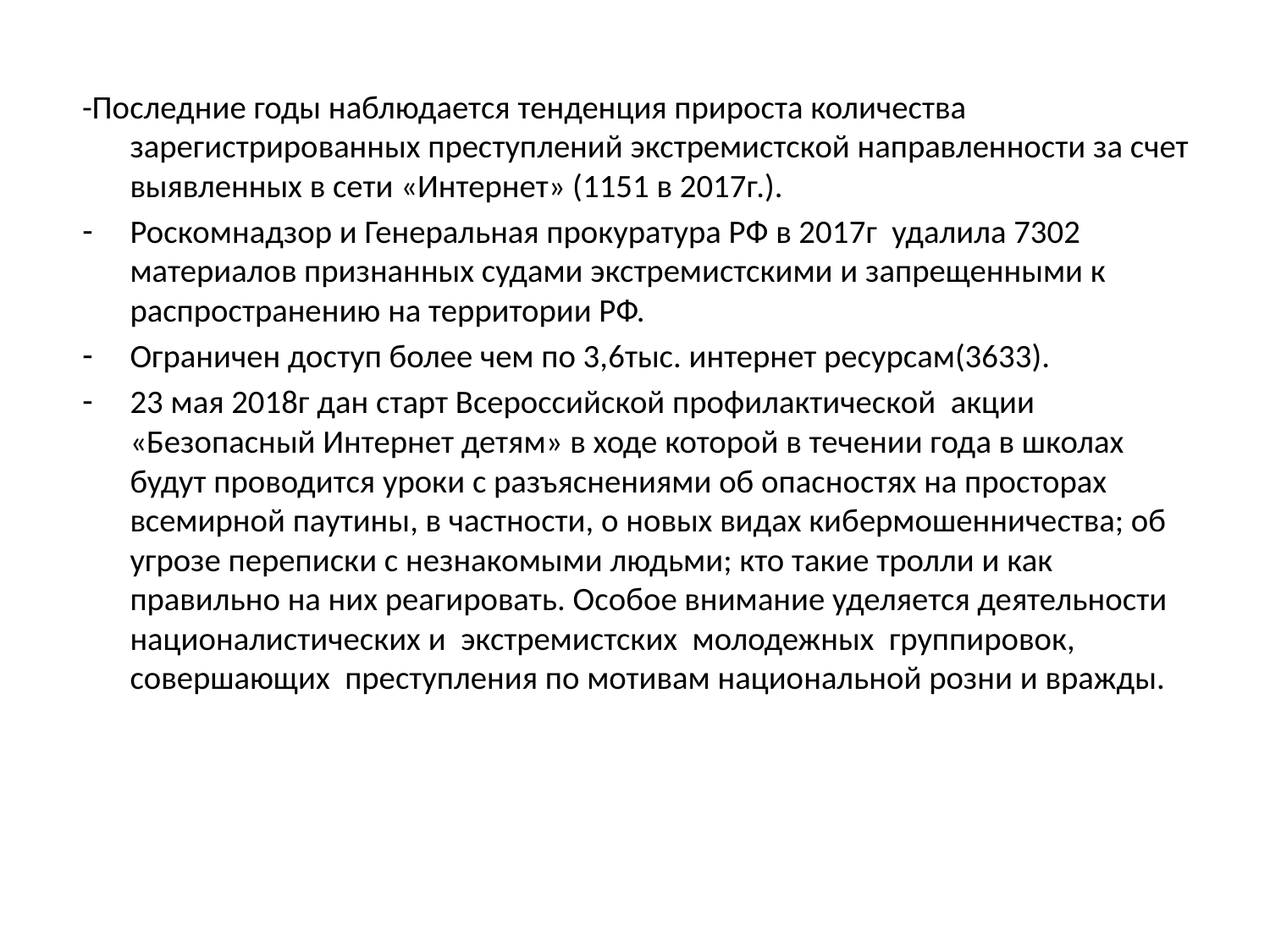

#
-Последние годы наблюдается тенденция прироста количества зарегистрированных преступлений экстремистской направленности за счет выявленных в сети «Интернет» (1151 в 2017г.).
Роскомнадзор и Генеральная прокуратура РФ в 2017г  удалила 7302 материалов признанных судами экстремистскими и запрещенными к распространению на территории РФ.
Ограничен доступ более чем по 3,6тыс. интернет ресурсам(3633).
23 мая 2018г дан старт Всероссийской профилактической  акции «Безопасный Интернет детям» в ходе которой в течении года в школах будут проводится уроки с разъяснениями об опасностях на просторах всемирной паутины, в частности, о новых видах кибермошенничества; об угрозе переписки с незнакомыми людьми; кто такие тролли и как  правильно на них реагировать. Особое внимание уделяется деятельности националистических и  экстремистских  молодежных  группировок, совершающих  преступления по мотивам национальной розни и вражды.